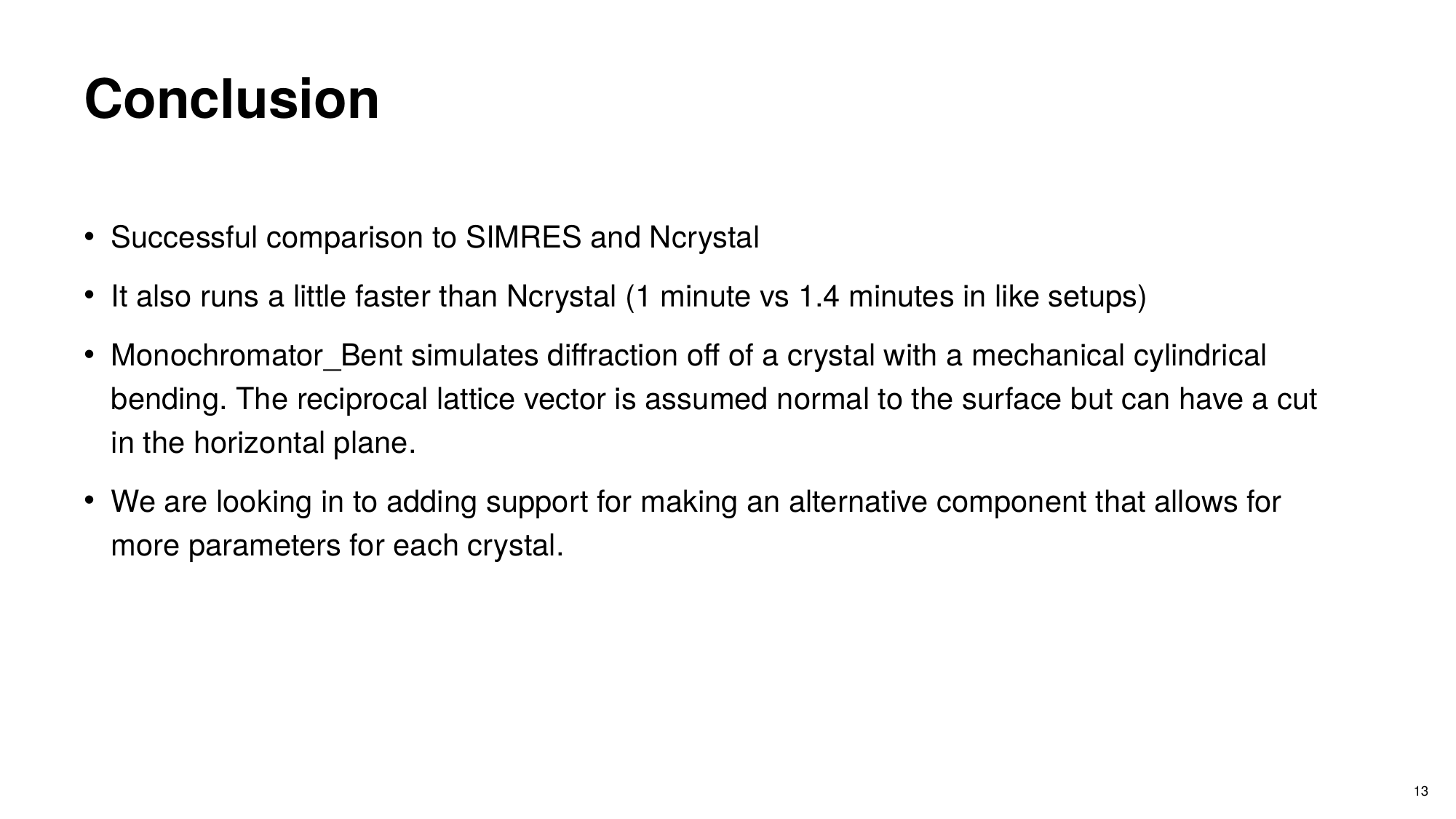

# Conclusion
Successful comparison to SIMRES and Ncrystal
It also runs a little faster than Ncrystal (1 minute vs 1.4 minutes in like setups)
Monochromator_Bent simulates diffraction off of a crystal with a mechanical cylindrical bending. The reciprocal lattice vector is assumed normal to the surface but can have a cut in the horizontal plane.
We are looking in to adding support for making an alternative component that allows for more parameters for each crystal.

13